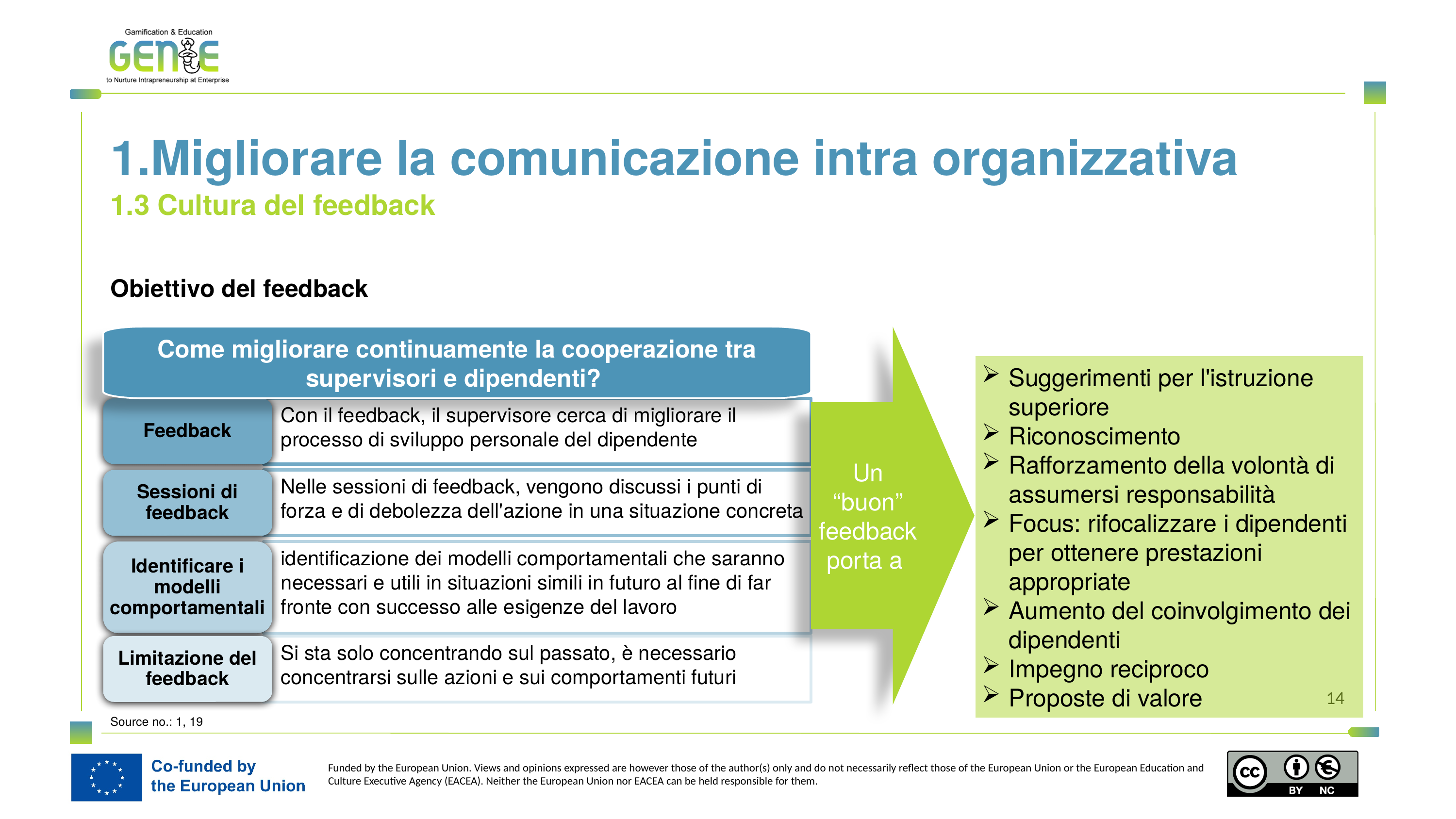

1.Migliorare la comunicazione intra organizzativa
1.3 Cultura del feedback
Obiettivo del feedback

Come migliorare continuamente la cooperazione tra supervisori e dipendenti?
Un “buon” feedback porta a
Suggerimenti per l'istruzione superiore
Riconoscimento
Rafforzamento della volontà di assumersi responsabilità
Focus: rifocalizzare i dipendenti per ottenere prestazioni appropriate
Aumento del coinvolgimento dei dipendenti
Impegno reciproco
Proposte di valore
Feedback
Con il feedback, il supervisore cerca di migliorare il processo di sviluppo personale del dipendente

Sessioni di feedback
Nelle sessioni di feedback, vengono discussi i punti di forza e di debolezza dell'azione in una situazione concreta
Identificare i modelli comportamentali
identificazione dei modelli comportamentali che saranno necessari e utili in situazioni simili in futuro al fine di far fronte con successo alle esigenze del lavoro

Limitazione del feedback
Si sta solo concentrando sul passato, è necessario concentrarsi sulle azioni e sui comportamenti futuri

Source no.: 1, 19